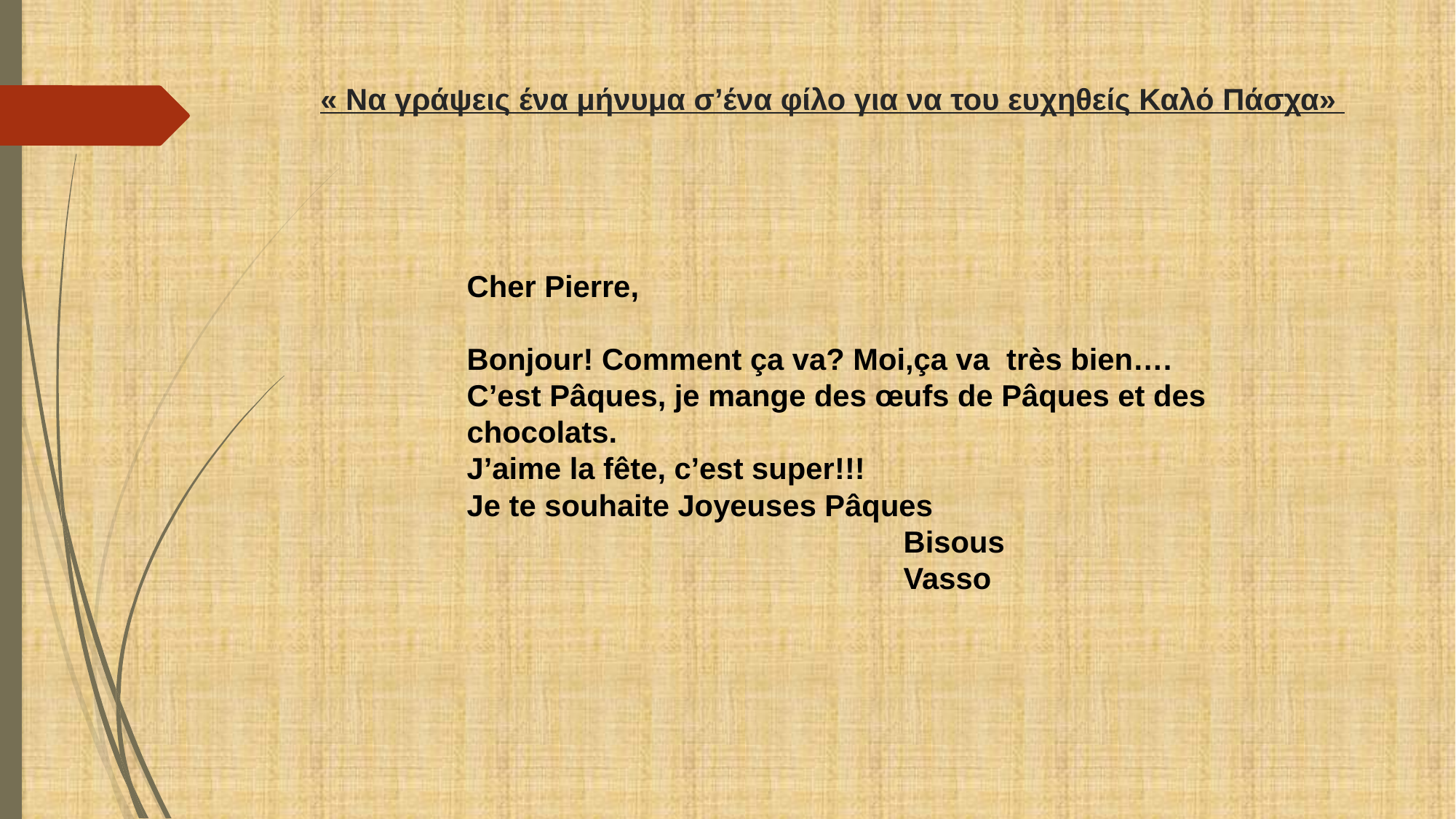

# « Nα γράψεις ένα μήνυμα σ’ένα φίλο για να του ευχηθείς Καλό Πάσχα»
Cher Pierre,

Bonjour! Comment ça va? Moi,ça va  très bien….
C’est Pâques, je mange des œufs de Pâques et des chocolats.
J’aime la fête, c’est super!!!
Je te souhaite Joyeuses Pâques
				Bisous
 				Vasso